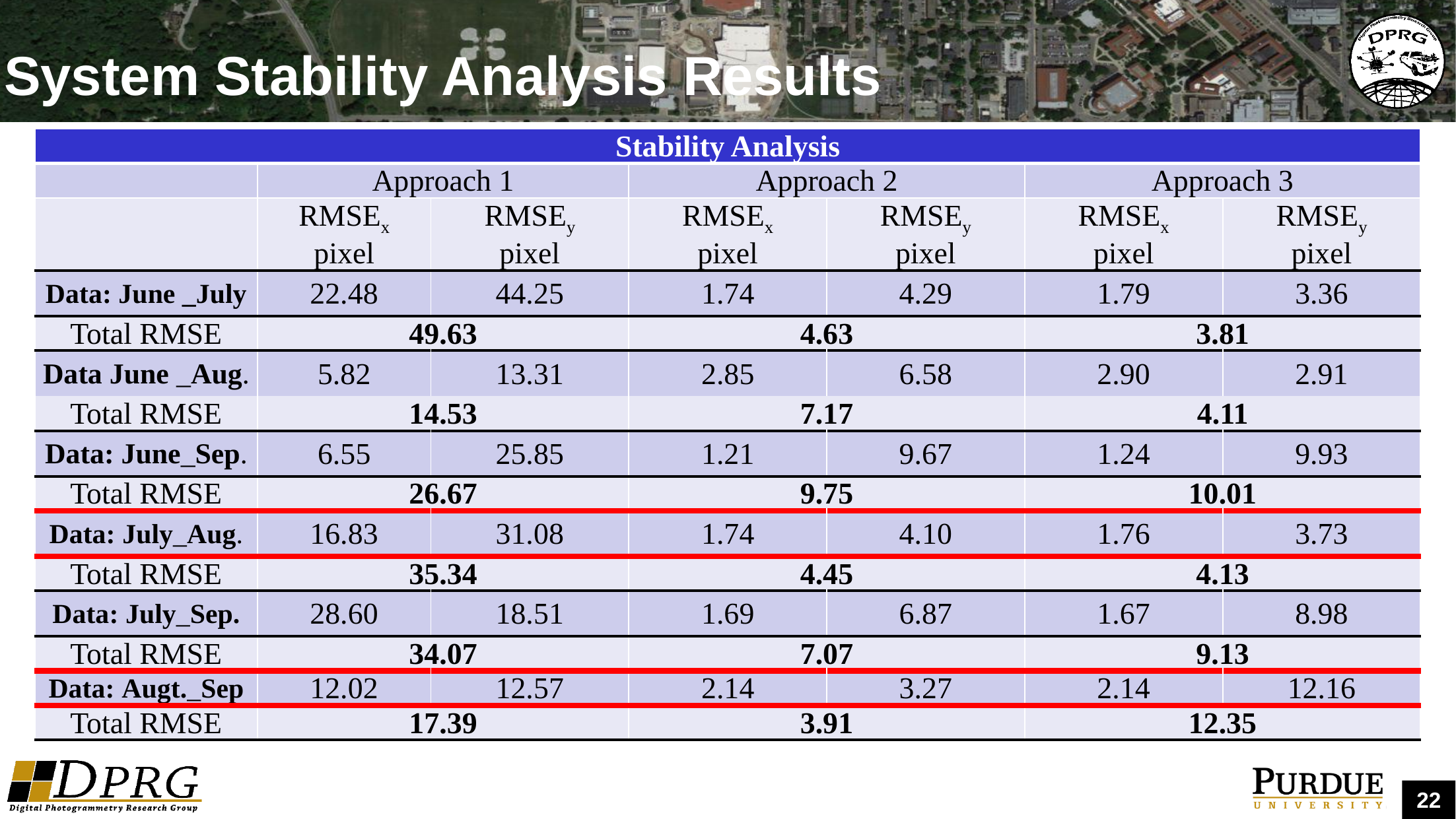

# System Stability Analysis Results
| Stability Analysis |  |  |  |  |  |  |
| --- | --- | --- | --- | --- | --- | --- |
|  | Approach 1 |  | Approach 2 |  | Approach 3 |  |
|  | RMSEx pixel | RMSEy pixel | RMSEx pixel | RMSEy pixel | RMSEx pixel | RMSEy pixel |
| Data: June \_July | 22.48 | 44.25 | 1.74 | 4.29 | 1.79 | 3.36 |
| Total RMSE | 49.63 |  | 4.63 |  | 3.81 |  |
| Data June \_Aug. | 5.82 | 13.31 | 2.85 | 6.58 | 2.90 | 2.91 |
| Total RMSE | 14.53 |  | 7.17 |  | 4.11 |  |
| Data: June\_Sep. | 6.55 | 25.85 | 1.21 | 9.67 | 1.24 | 9.93 |
| Total RMSE | 26.67 |  | 9.75 |  | 10.01 |  |
| Data: July\_Aug. | 16.83 | 31.08 | 1.74 | 4.10 | 1.76 | 3.73 |
| Total RMSE | 35.34 |  | 4.45 |  | 4.13 |  |
| Data: July\_Sep. | 28.60 | 18.51 | 1.69 | 6.87 | 1.67 | 8.98 |
| Total RMSE | 34.07 |  | 7.07 |  | 9.13 |  |
| Data: Augt.\_Sep | 12.02 | 12.57 | 2.14 | 3.27 | 2.14 | 12.16 |
| Total RMSE | 17.39 |  | 3.91 |  | 12.35 |  |